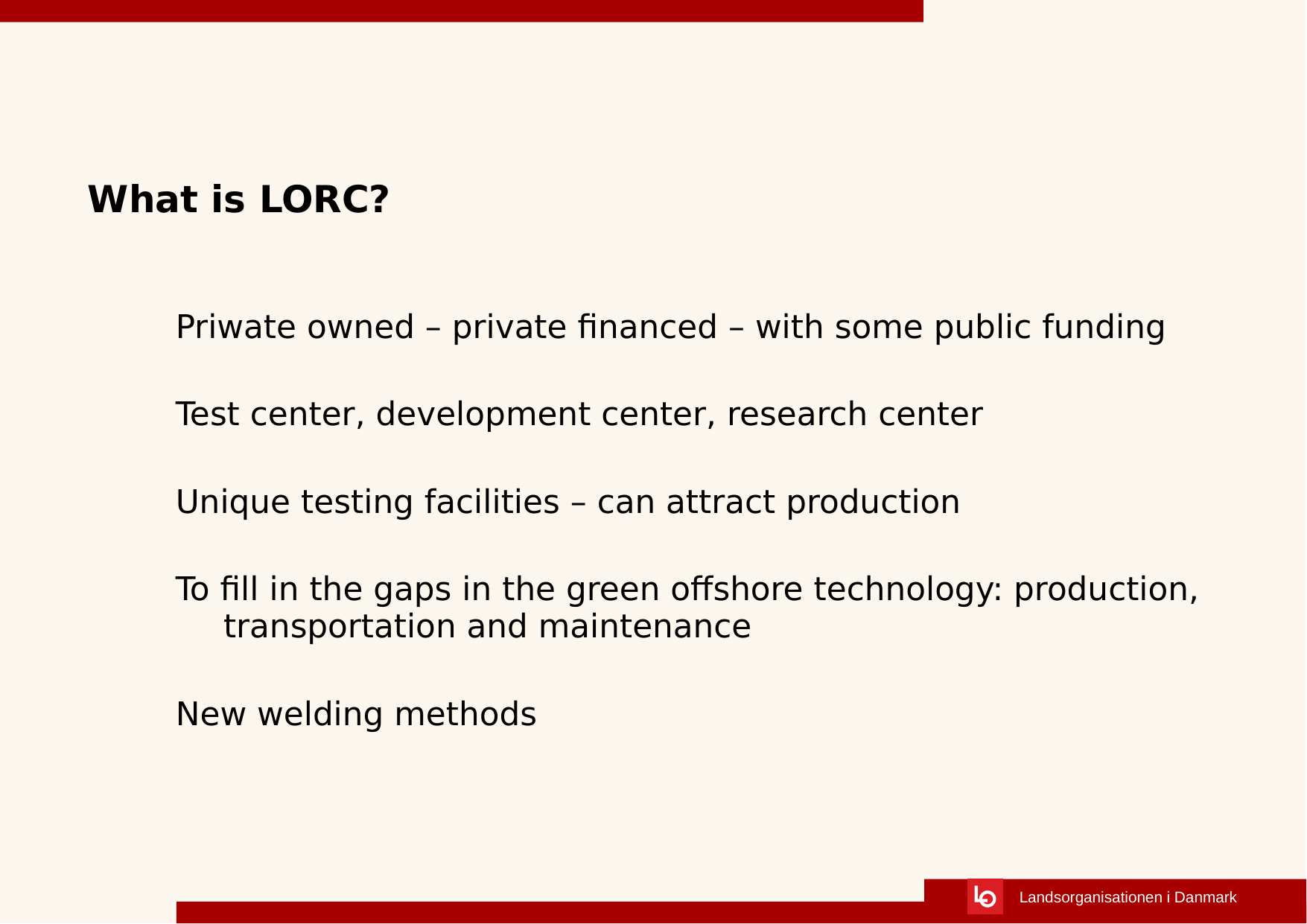

# What is LORC?
Priwate owned – private financed – with some public funding

Test center, development center, research center

Unique testing facilities – can attract production

To fill in the gaps in the green offshore technology: production, transportation and maintenance

New welding methods